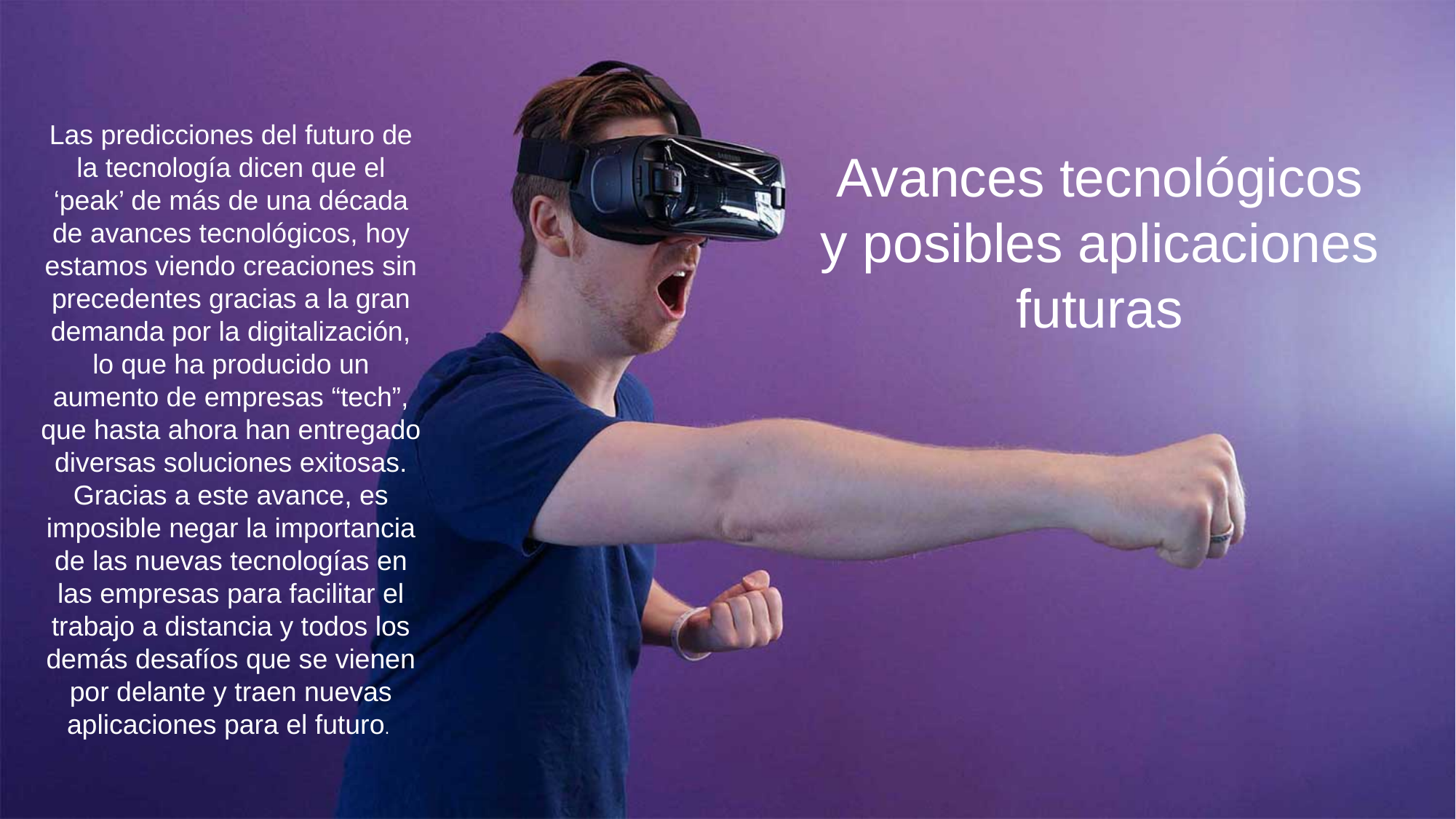

Las predicciones del futuro de la tecnología dicen que el ‘peak’ de más de una década de avances tecnológicos, hoy estamos viendo creaciones sin precedentes gracias a la gran demanda por la digitalización, lo que ha producido un aumento de empresas “tech”, que hasta ahora han entregado diversas soluciones exitosas. Gracias a este avance, es imposible negar la importancia de las nuevas tecnologías en las empresas para facilitar el trabajo a distancia y todos los demás desafíos que se vienen por delante y traen nuevas aplicaciones para el futuro.
Avances tecnológicos y posibles aplicaciones futuras